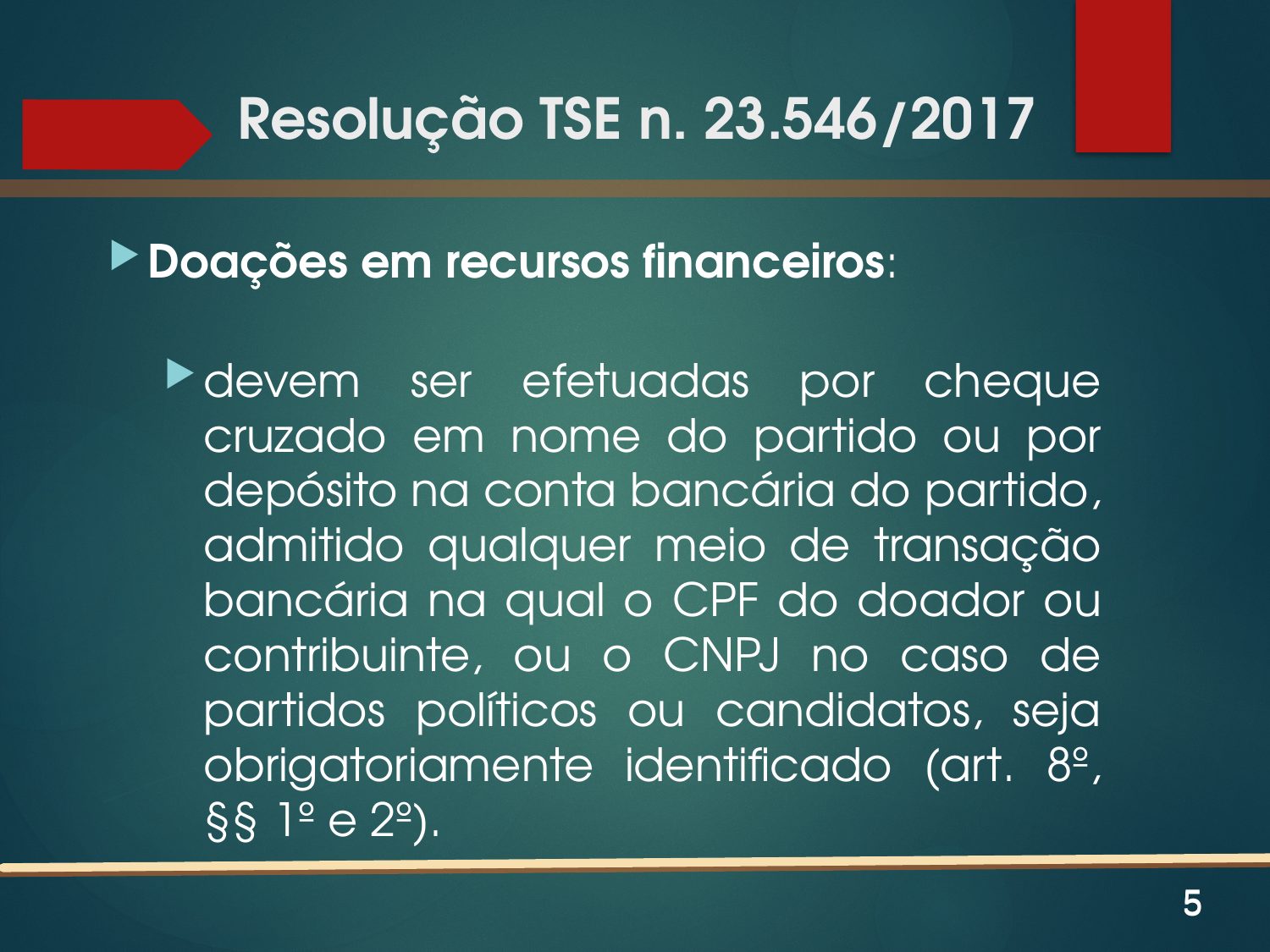

# Resolução TSE n. 23.546/2017
Doações em recursos financeiros:

devem ser efetuadas por cheque cruzado em nome do partido ou por depósito na conta bancária do partido, admitido qualquer meio de transação bancária na qual o CPF do doador ou contribuinte, ou o CNPJ no caso de partidos políticos ou candidatos, seja obrigatoriamente identificado (art. 8º, §§ 1º e 2º).